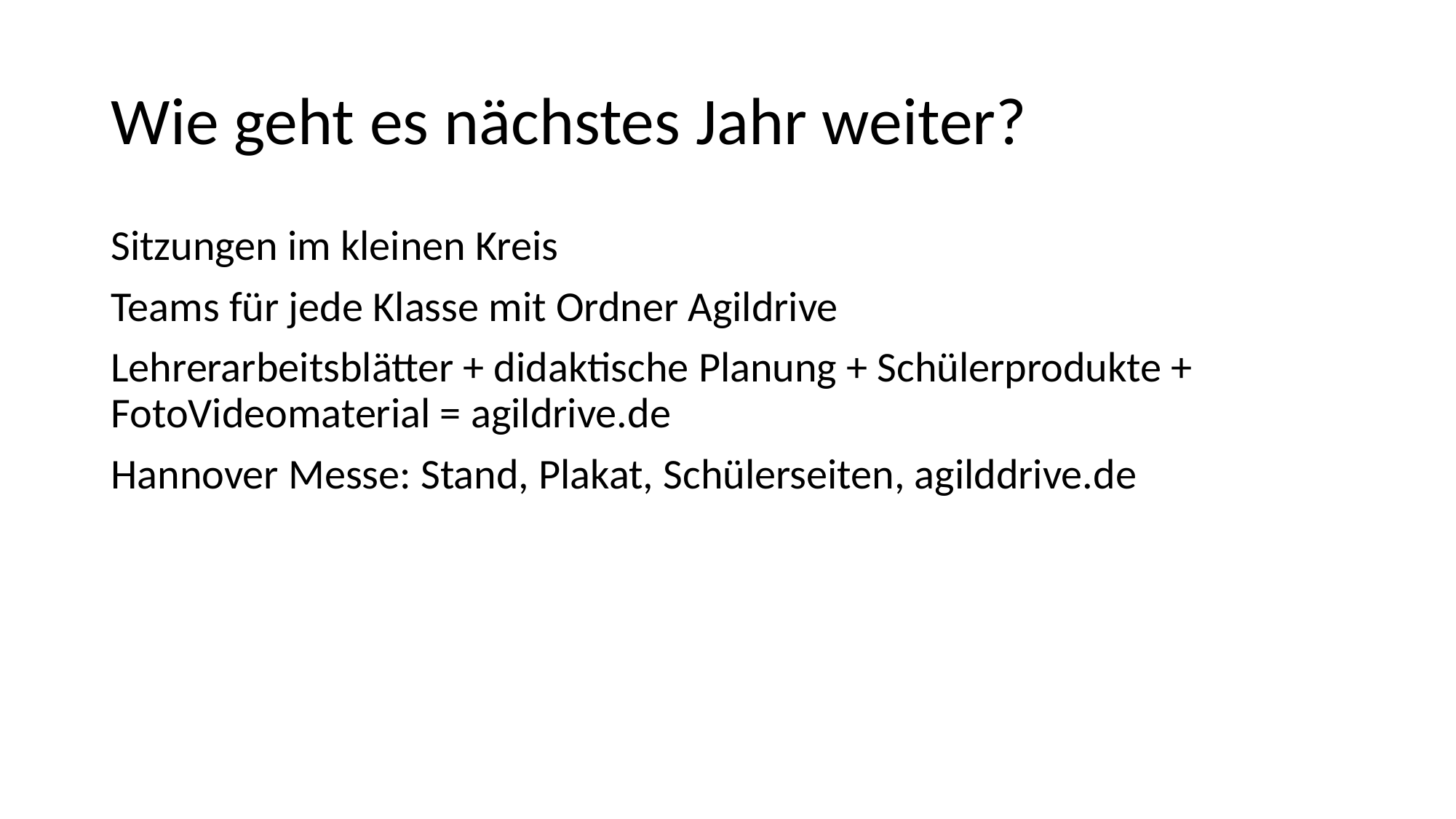

# Wie geht es nächstes Jahr weiter?
Sitzungen im kleinen Kreis
Teams für jede Klasse mit Ordner Agildrive
Lehrerarbeitsblätter + didaktische Planung + Schülerprodukte +  FotoVideomaterial = agildrive.de
Hannover Messe: Stand, Plakat, Schülerseiten, agilddrive.de